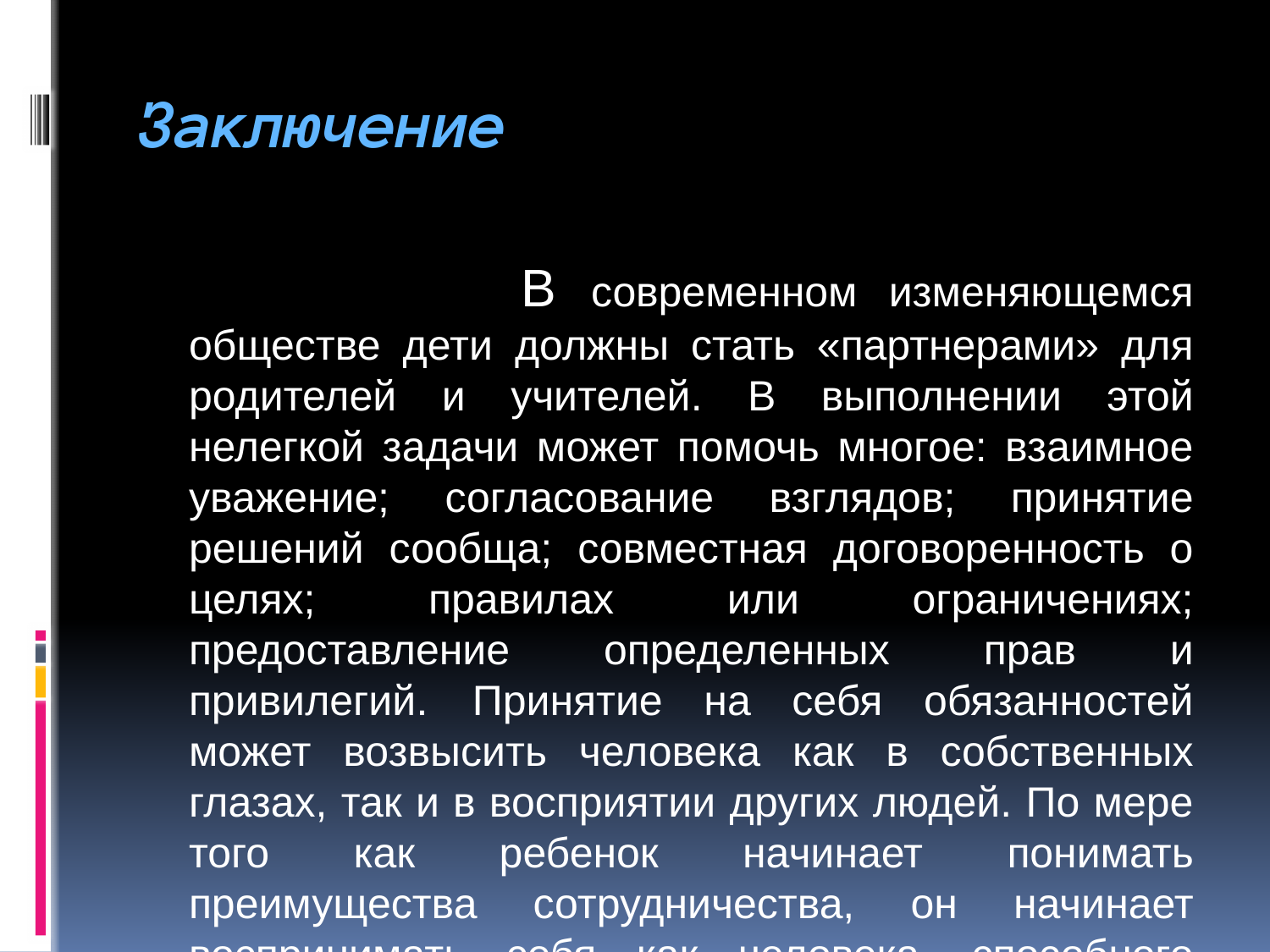

# Заключение
    		В современном изменяющемся обществе дети должны стать «партнерами» для родителей и учителей. В выполнении этой нелегкой задачи может помочь многое: взаимное уважение; согласование взглядов; принятие решений сообща; совместная договоренность о целях; правилах или ограничениях; предоставление определенных прав и привилегий. 	Принятие на себя обязанностей может возвысить человека как в собственных глазах, так и в восприятии других людей. По мере того как ребенок начинает понимать преимущества сотрудничества, он начинает воспринимать себя как человека, способного оказать помощь другим людям.